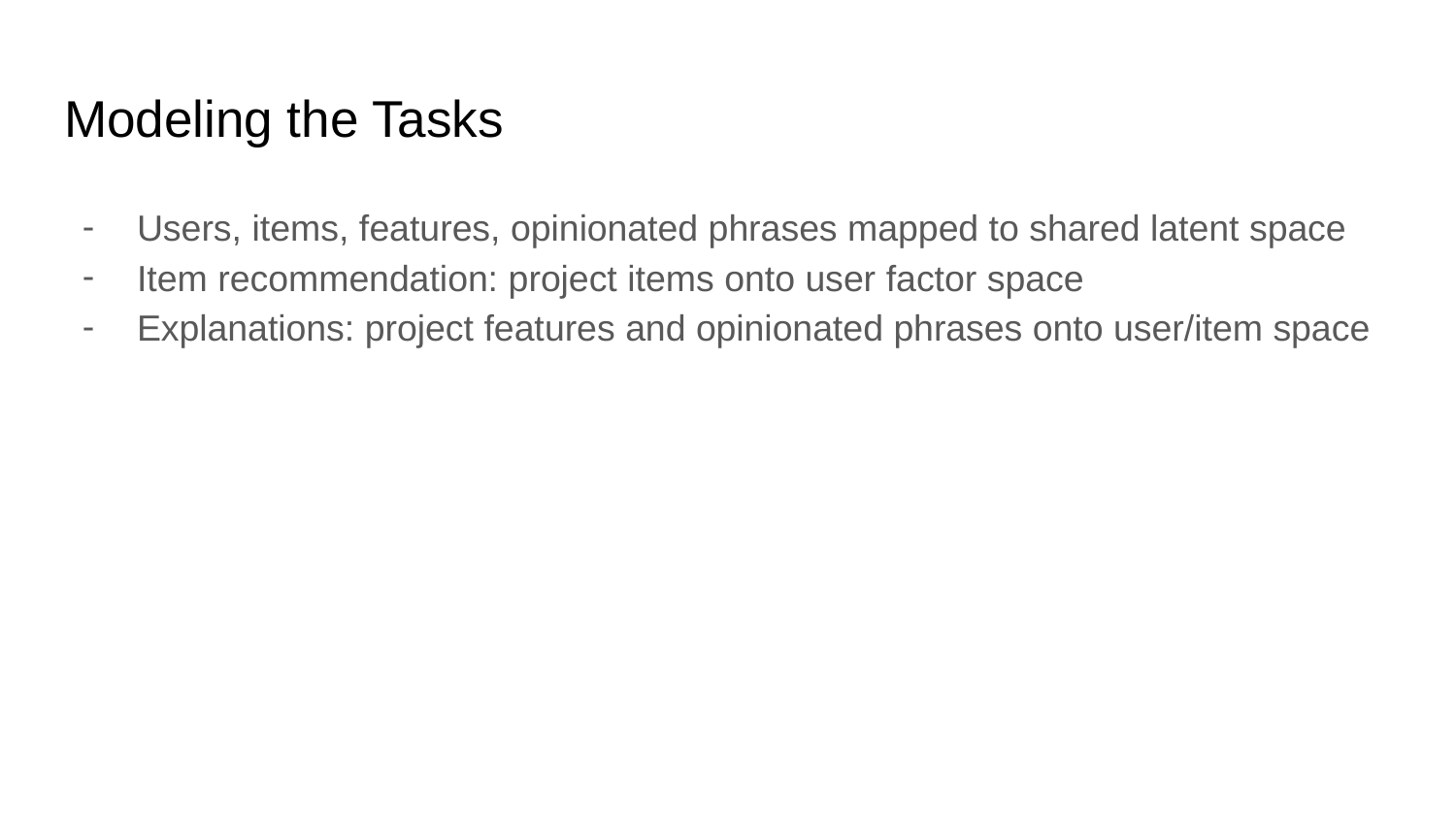

# Modeling the Tasks
Users, items, features, opinionated phrases mapped to shared latent space
Item recommendation: project items onto user factor space
Explanations: project features and opinionated phrases onto user/item space